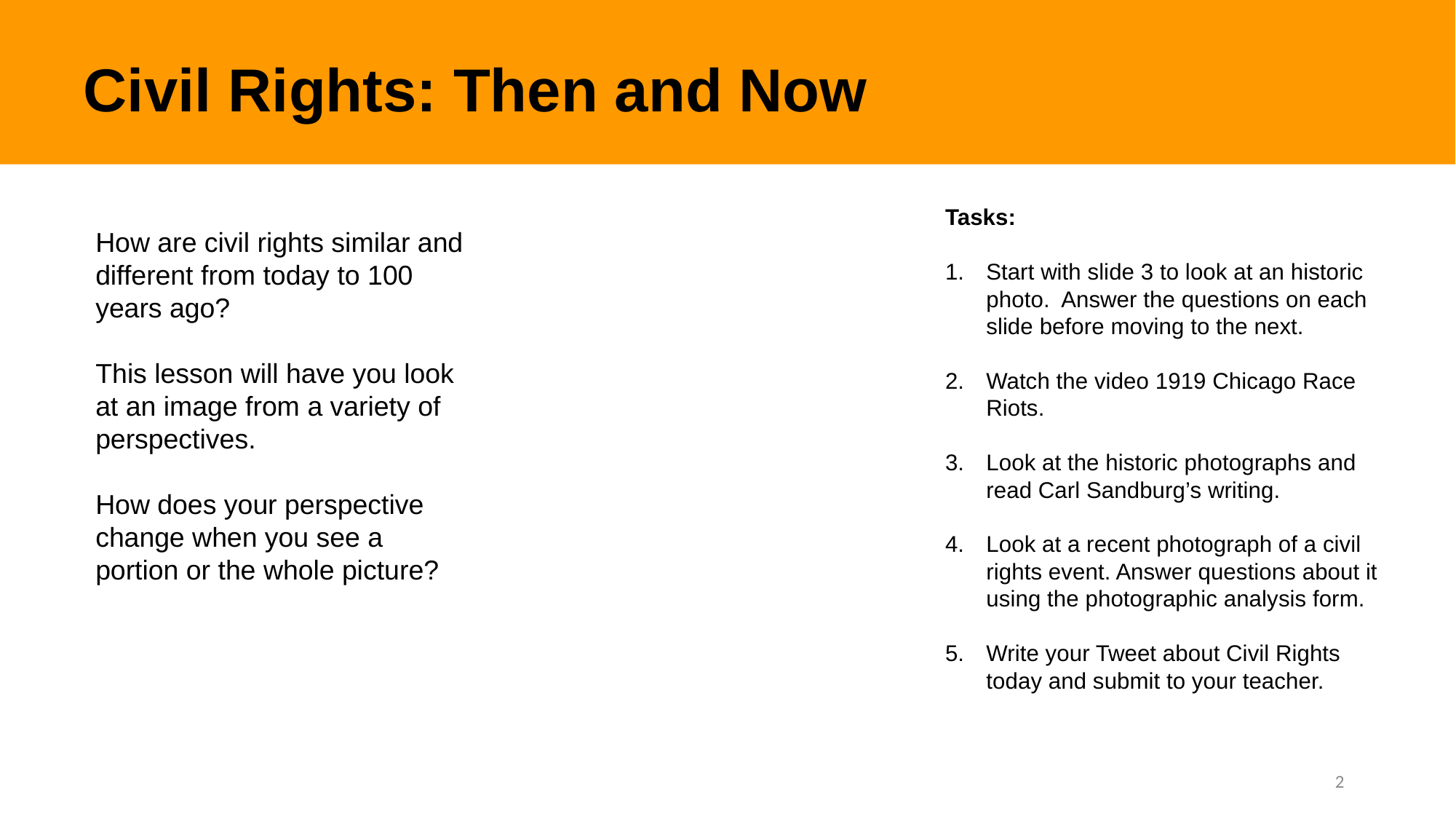

# Civil Rights: Then and Now
Tasks:

Start with slide 3 to look at an historic photo.  Answer the questions on each slide before moving to the next.

Watch the video 1919 Chicago Race Riots.

Look at the historic photographs and read Carl Sandburg’s writing.

Look at a recent photograph of a civil rights event. Answer questions about it using the photographic analysis form.

Write your Tweet about Civil Rights today and submit to your teacher.

How are civil rights similar and different from today to 100 years ago?

This lesson will have you look at an image from a variety of perspectives.

How does your perspective change when you see a portion or the whole picture?

2